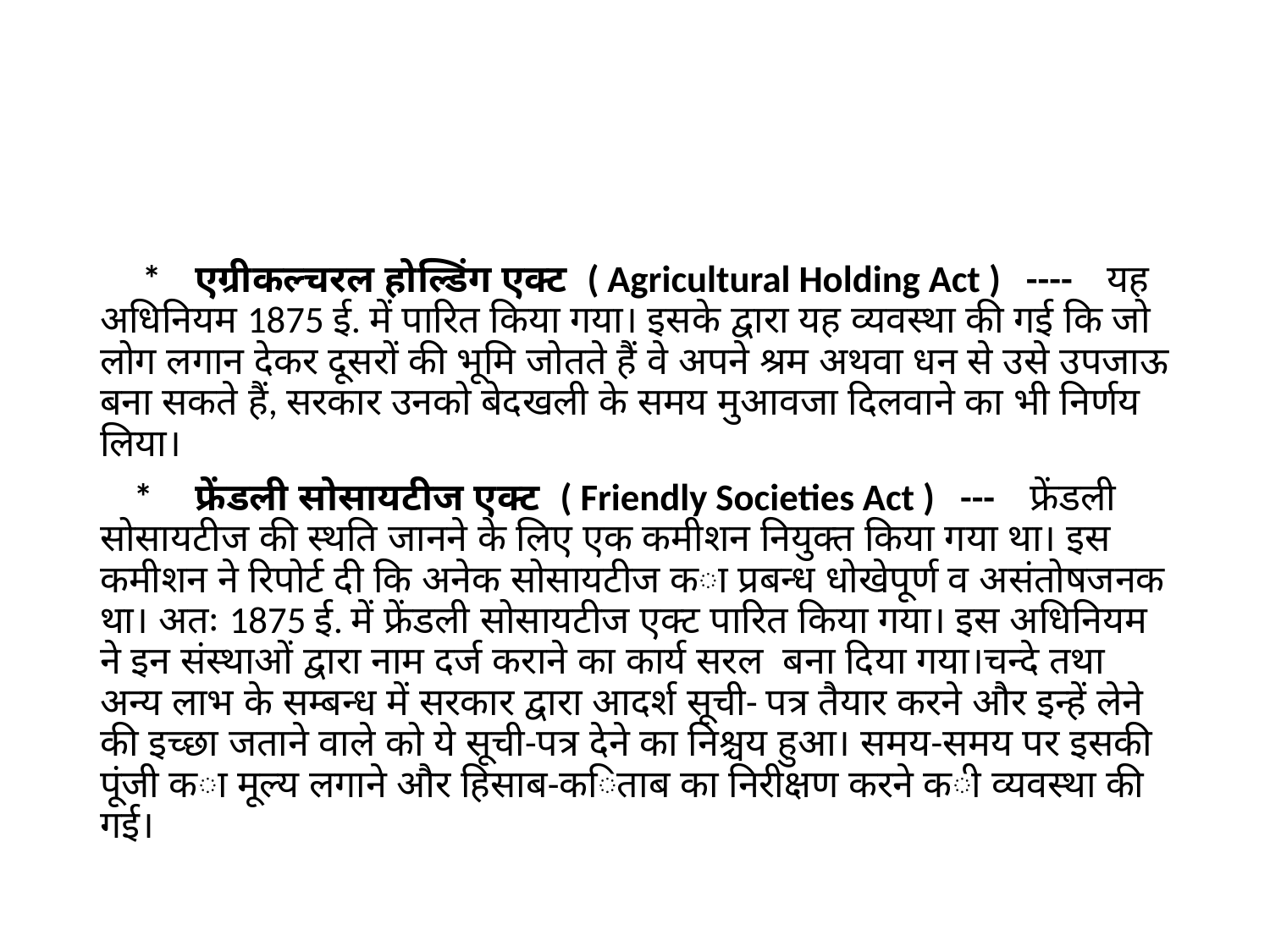

*    एग्रीकल्चरल होल्डिंग एक्ट  ( Agricultural Holding Act )   ----    यह अधिनियम 1875 ई. में पारित किया गया। इसके द्वारा यह व्यवस्था की गई कि जो लोग लगान देकर दूसरों की भूमि जोतते हैं वे अपने श्रम अथवा धन से उसे उपजाऊ बना सकते हैं, सरकार उनको बेदखली के समय मुआवजा दिलवाने का भी निर्णय लिया।
  ‌  *     फ्रेंडली सोसायटीज एक्ट  ( Friendly Societies Act )   ---    फ्रेंडली सोसायटीज की स्थति जानने के लिए एक कमीशन नियुक्त किया गया था। इस कमीशन ने रिपोर्ट दी कि अनेक सोसायटीज का प्रबन्ध धोखेपूर्ण व असंतोषजनक था। अतः 1875 ई. में फ्रेंडली सोसायटीज एक्ट पारित किया गया। इस अधिनियम ने इन संस्थाओं द्वारा नाम दर्ज कराने का कार्य सरल  बना दिया गया।चन्दे तथा अन्य लाभ के सम्बन्ध में सरकार द्वारा आदर्श सूची- पत्र तैयार करने और इन्हें लेने की इच्छा जताने वाले को ये सूची-पत्र देने का निश्चय हुआ। समय-समय पर इसकी पूंजी का मूल्य लगाने और हिसाब-किताब का निरीक्षण करने की व्यवस्था की गई।